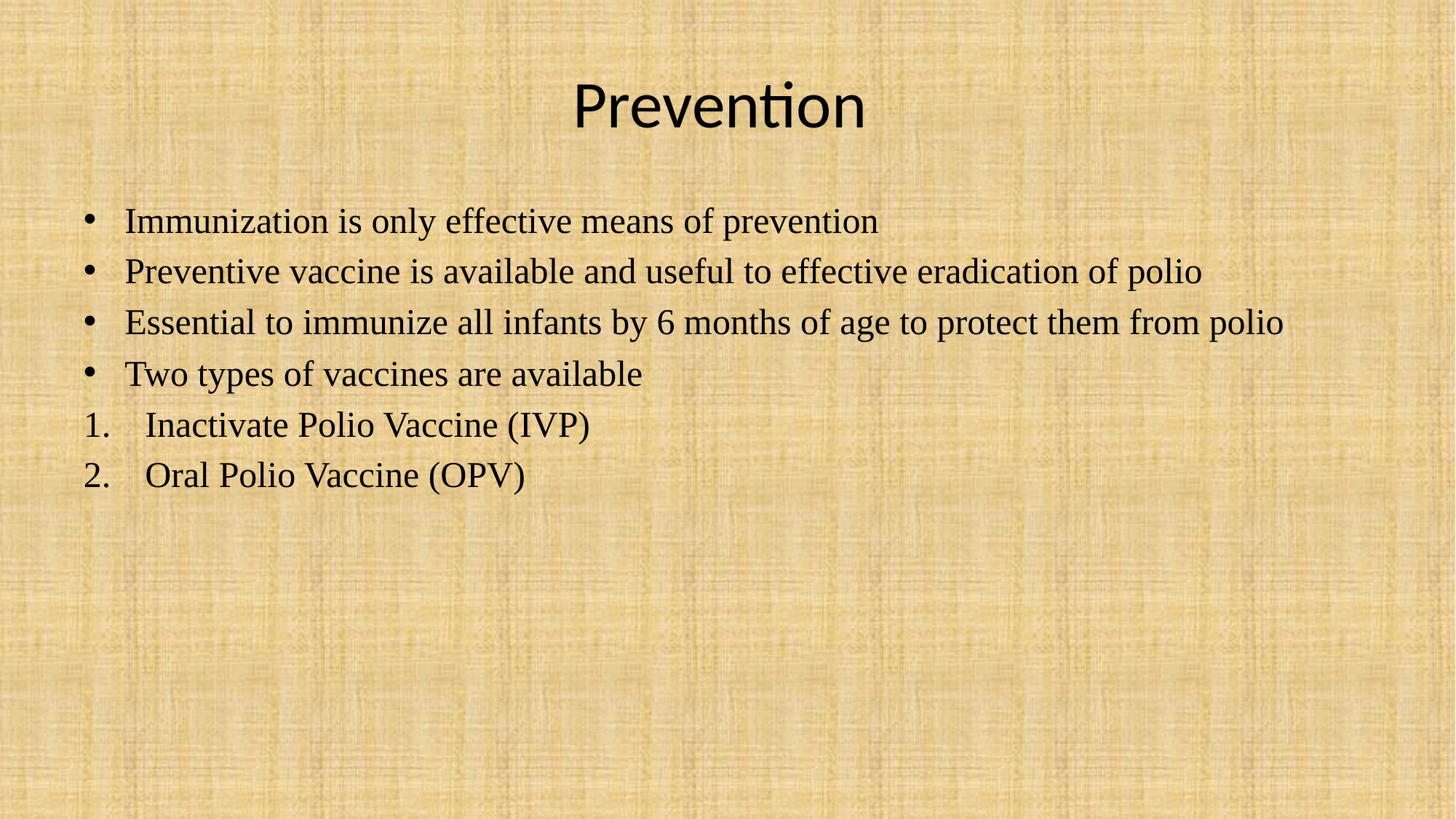

# Prevention
Immunization is only effective means of prevention
Preventive vaccine is available and useful to effective eradication of polio
Essential to immunize all infants by 6 months of age to protect them from polio
Two types of vaccines are available
Inactivate Polio Vaccine (IVP)
Oral Polio Vaccine (OPV)